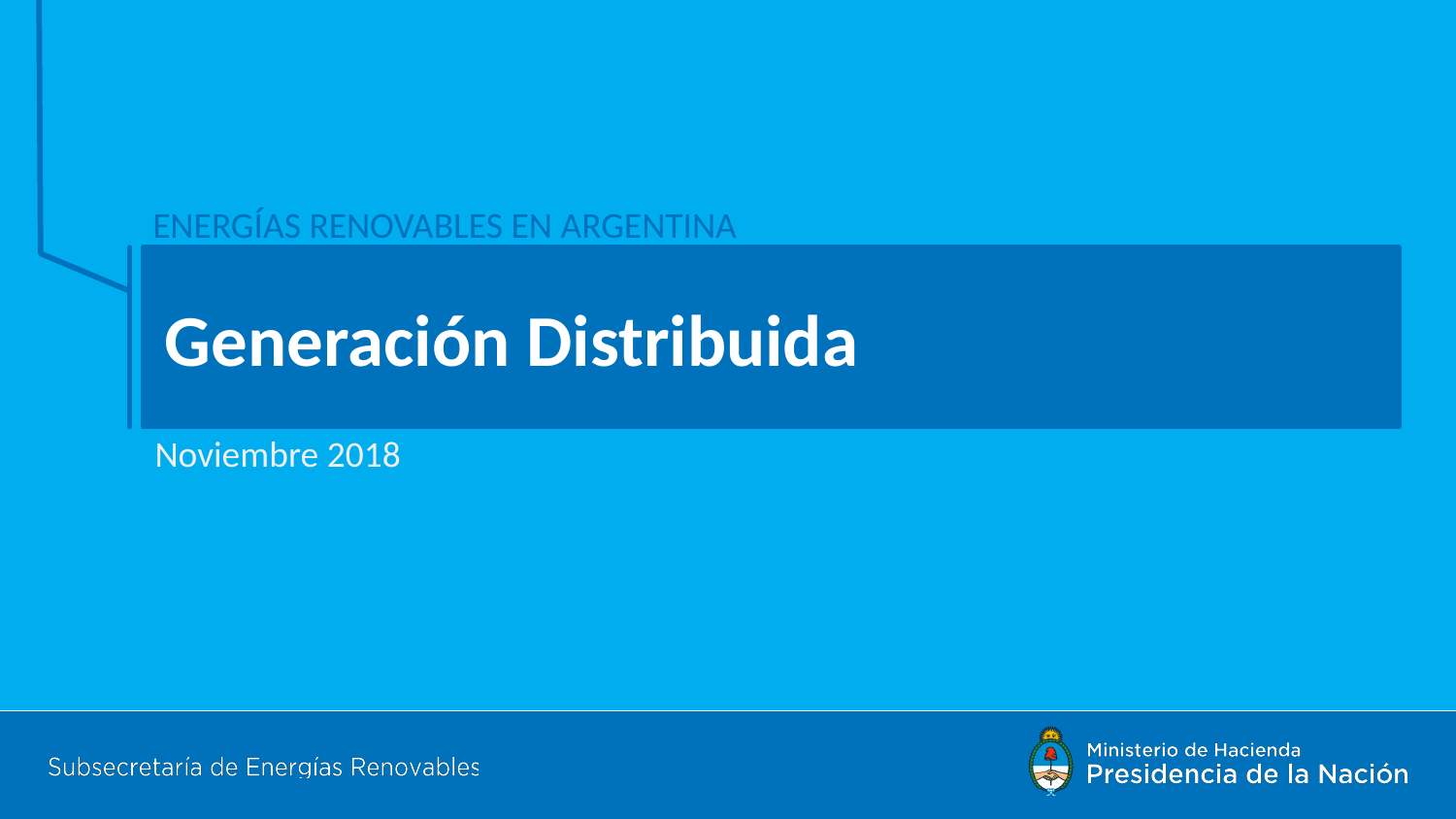

.
ENERGÍAS RENOVABLES EN ARGENTINA
Generación Distribuida
Noviembre 2018